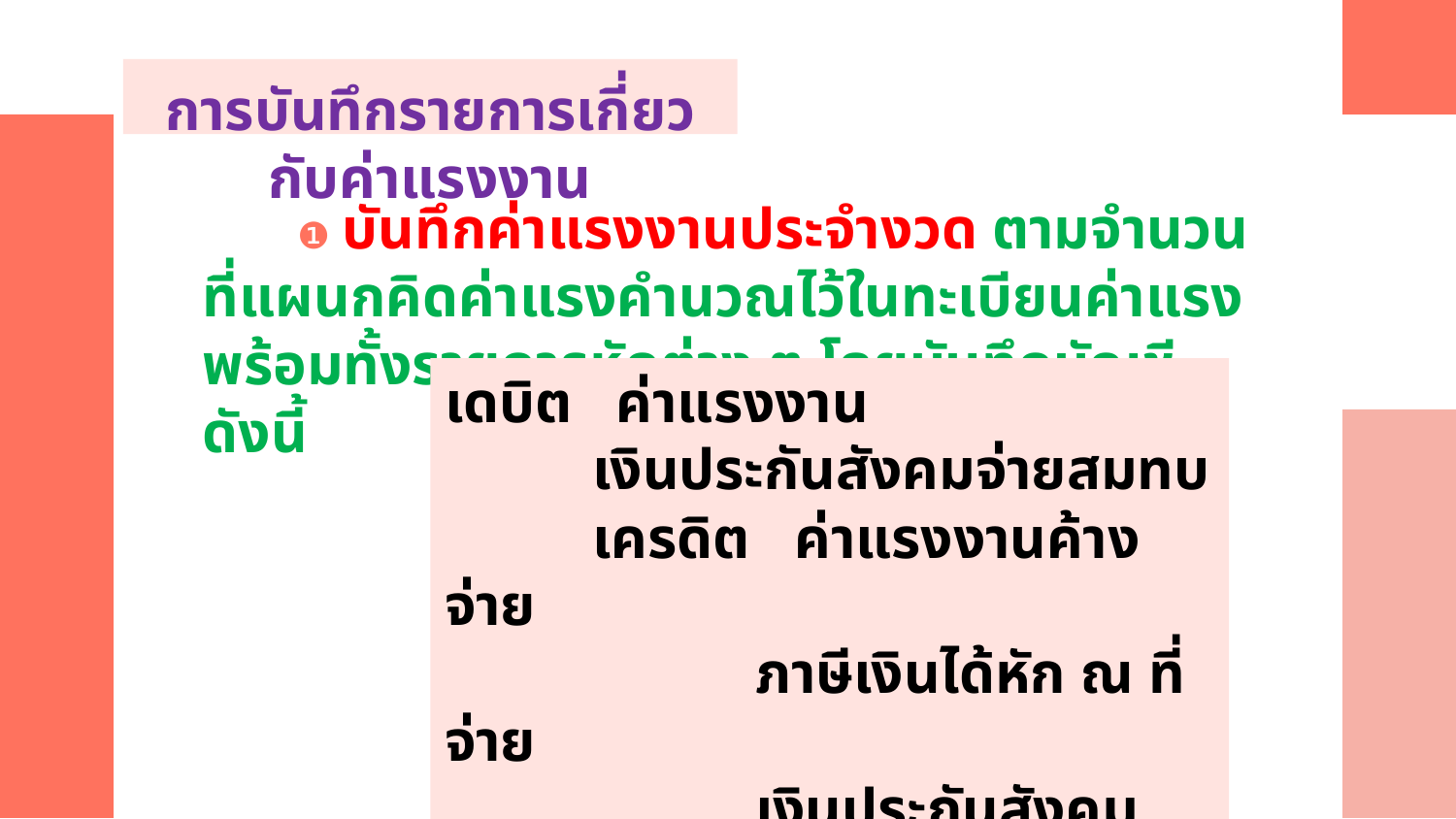

การบันทึกรายการเกี่ยวกับค่าแรงงาน

          ❶ บันทึกค่าแรงงานประจำงวด ตามจำนวนที่แผนกคิดค่าแรงคำนวณไว้ในทะเบียนค่าแรง พร้อมทั้งรายการหักต่าง ๆ โดยบันทึกบัญชีดังนี้
$20,000
เดบิต   ค่าแรงงาน
          เงินประกันสังคมจ่ายสมทบ
          เครดิต   ค่าแรงงานค้างจ่าย
                     ภาษีเงินได้หัก ณ ที่จ่าย
                     เงินประกันสังคมค้างจ่าย
                     ฯลฯ